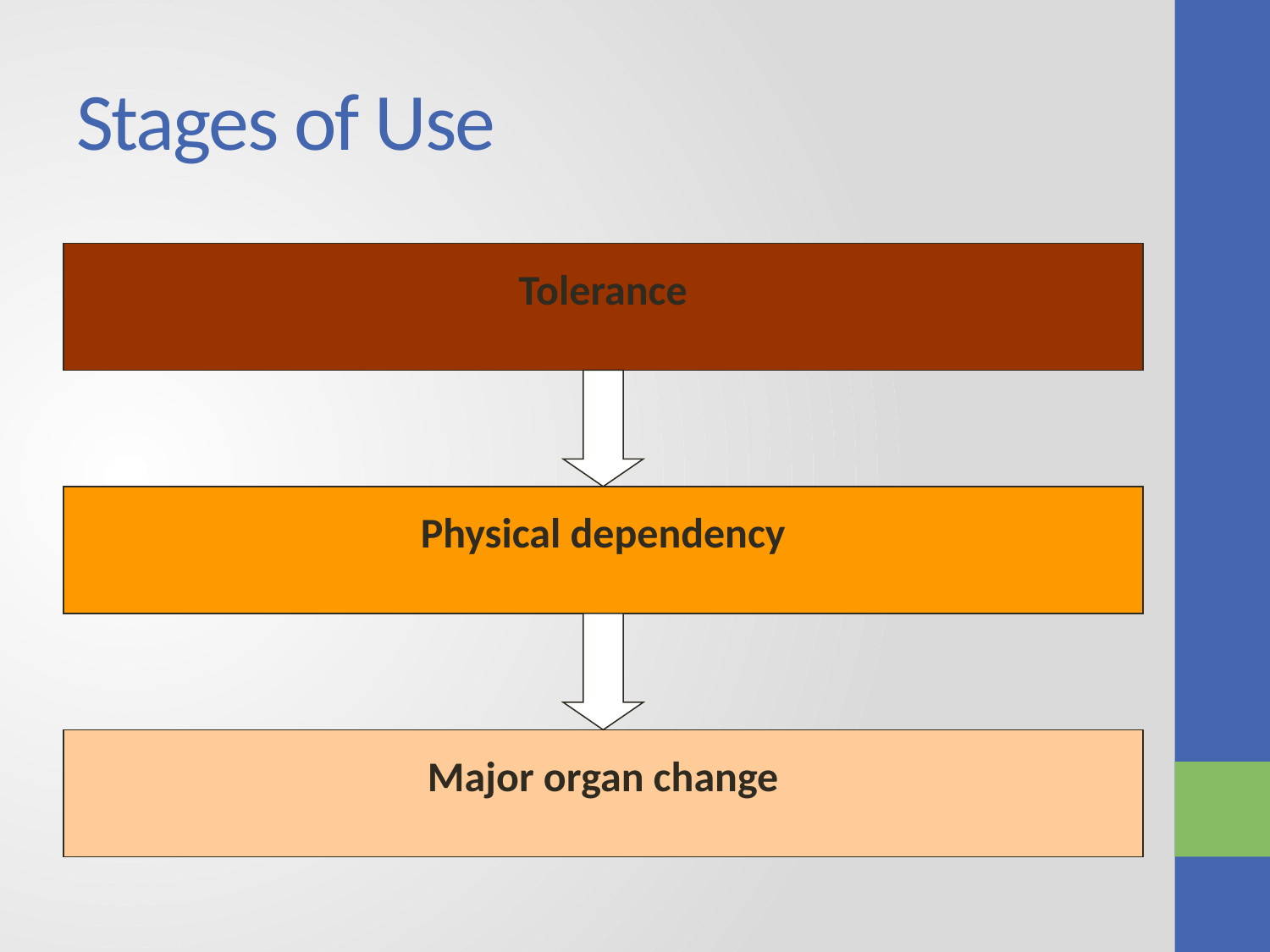

# Stages of Use
Tolerance

Physical dependency

Major organ change